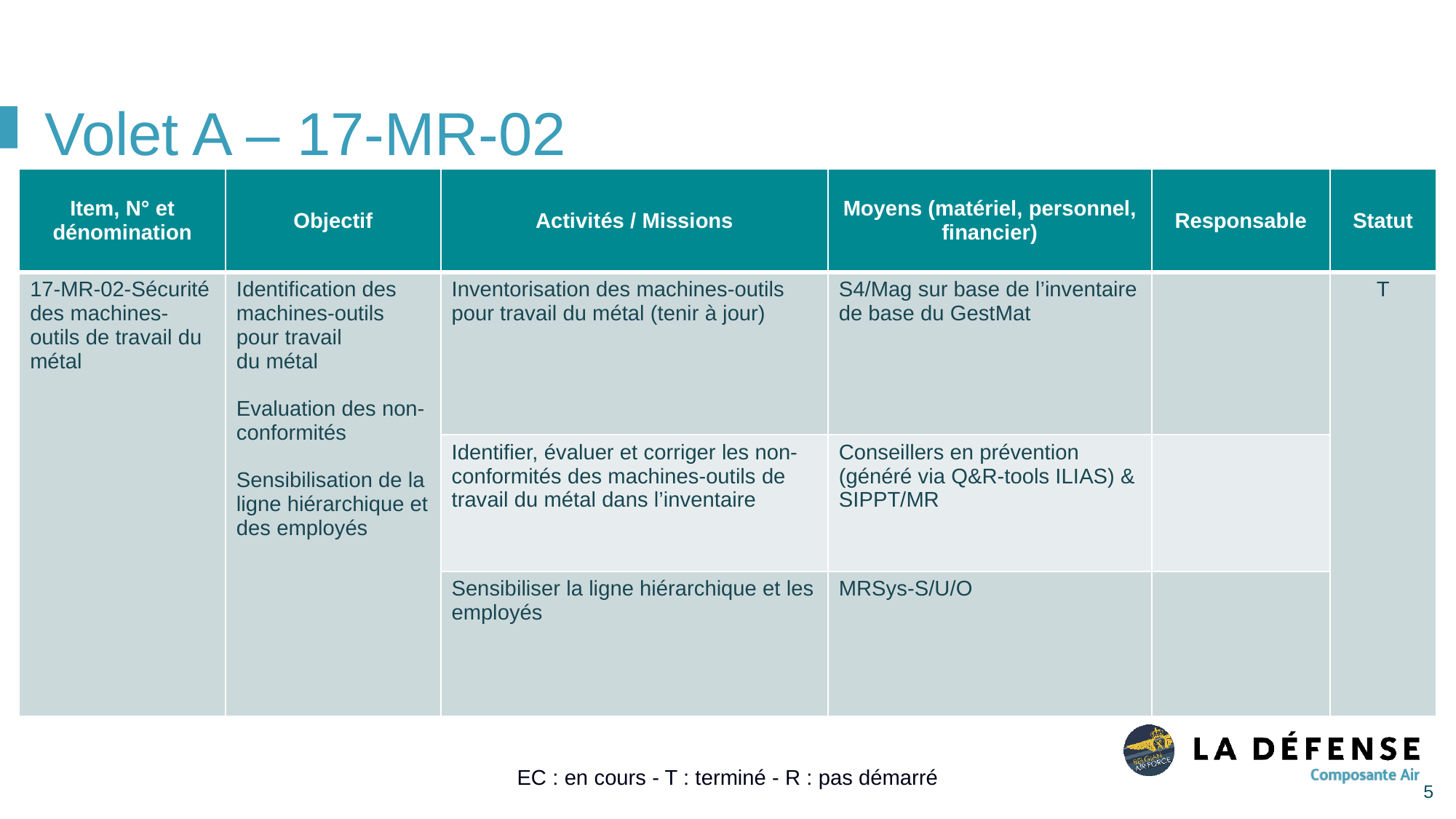

Volet A – 17-MR-02
| Item, N° et dénomination | Objectif | Activités / Missions | Moyens (matériel, personnel, financier) | Responsable | Statut |
| --- | --- | --- | --- | --- | --- |
| 17-MR-02-Sécurité des machines-outils de travail du métal | Identification des machines-outils pour travail du métal Evaluation des non-conformités Sensibilisation de la ligne hiérarchique et des employés | Inventorisation des machines-outils pour travail du métal (tenir à jour) | S4/Mag sur base de l’inventaire de base du GestMat |  | T |
|  |  | Identifier, évaluer et corriger les non-conformités des machines-outils de travail du métal dans l’inventaire | Conseillers en prévention (généré via Q&R-tools ILIAS) & SIPPT/MR |  |  |
|  |  | Sensibiliser la ligne hiérarchique et les employés | MRSys-S/U/O |  |  |
EC : en cours - T : terminé - R : pas démarré